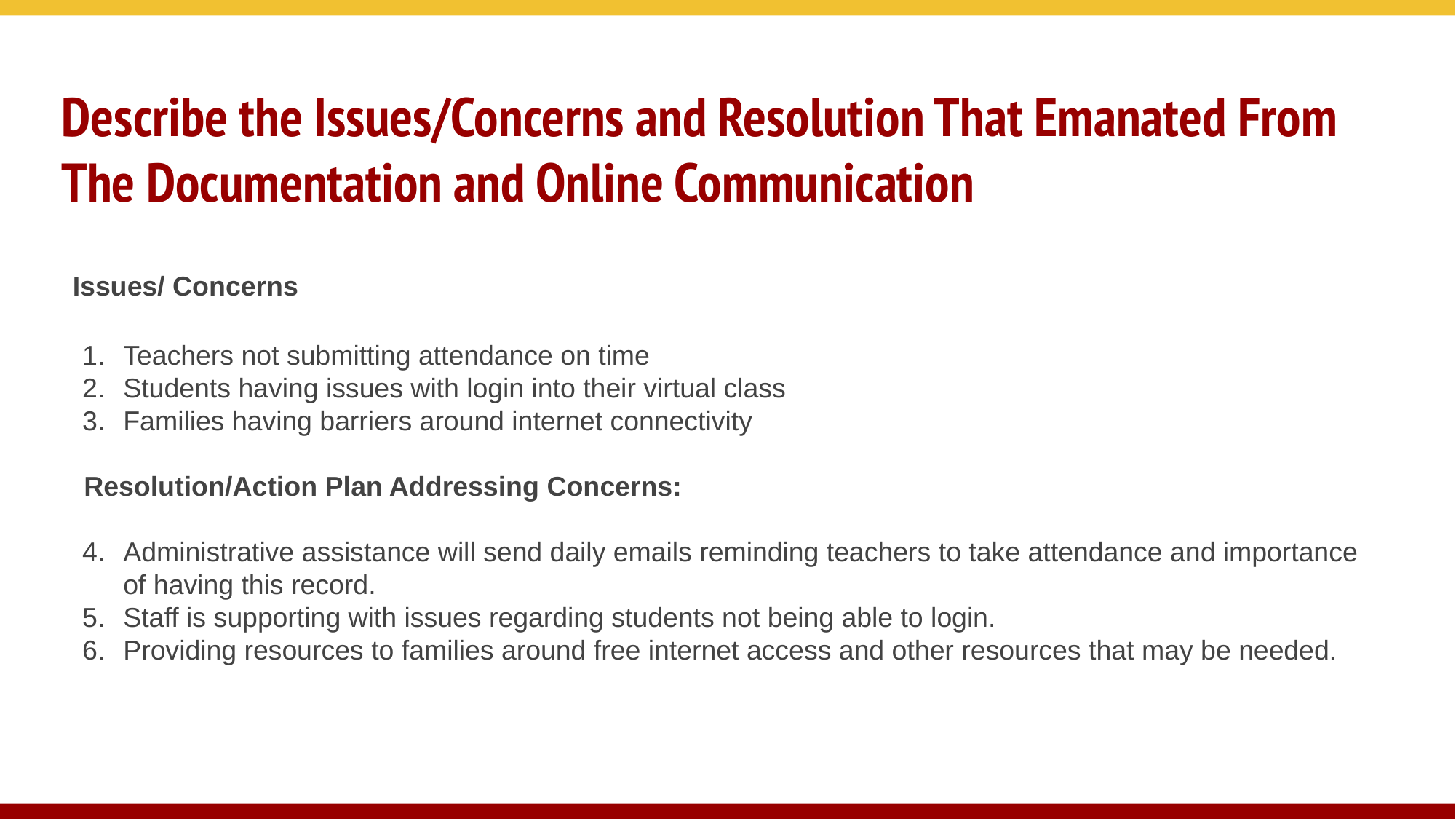

# Describe the Issues/Concerns and Resolution That Emanated From The Documentation and Online Communication

Teachers not submitting attendance on time
Students having issues with login into their virtual class
Families having barriers around internet connectivity

  Resolution/Action Plan Addressing Concerns:

Administrative assistance will send daily emails reminding teachers to take attendance and importance of having this record.
Staff is supporting with issues regarding students not being able to login.
Providing resources to families around free internet access and other resources that may be needed.

Issues/ Concerns